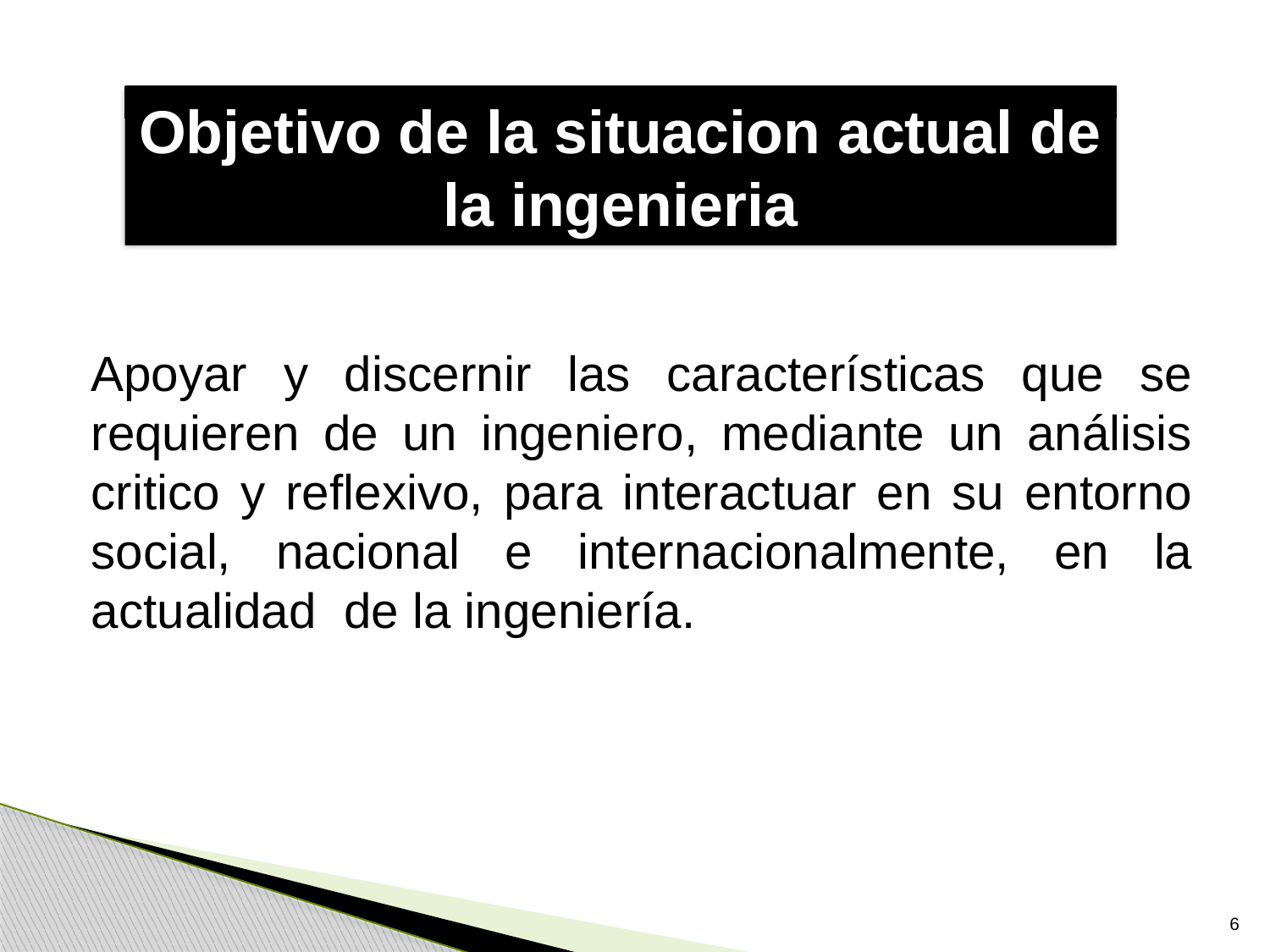

# Objetivo de la situacion actual de la ingenieria
Apoyar y discernir las características que se requieren de un ingeniero, mediante un análisis critico y reflexivo, para interactuar en su entorno social, nacional e internacionalmente, en la actualidad  de la ingeniería.

6